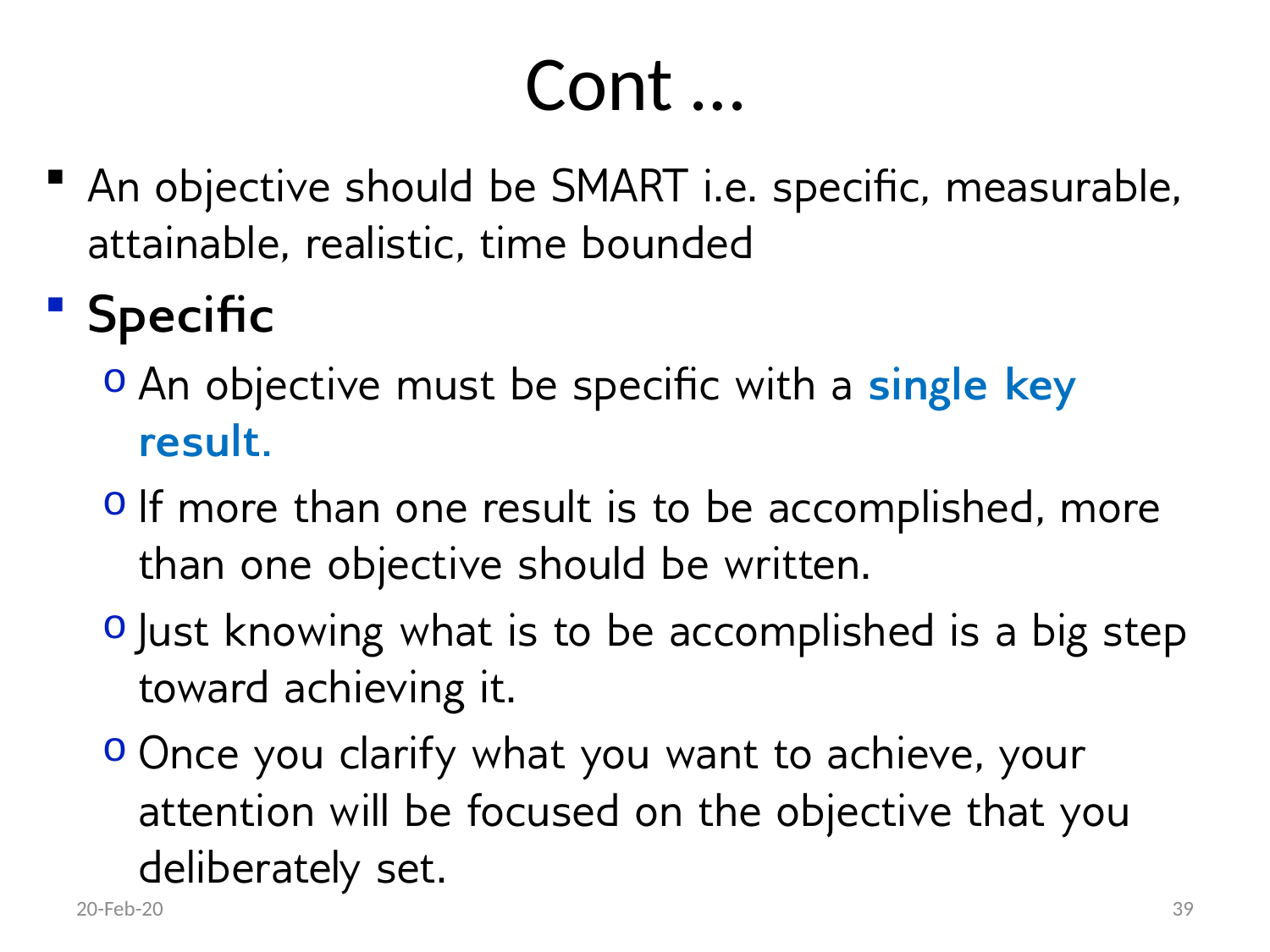

# Cont …
An objective should be SMART i.e. specific, measurable, attainable, realistic, time bounded
Specific
An objective must be specific with a single key result.
If more than one result is to be accomplished, more than one objective should be written.
Just knowing what is to be accomplished is a big step toward achieving it.
Once you clarify what you want to achieve, your attention will be focused on the objective that you deliberately set.

20-Feb-20
39